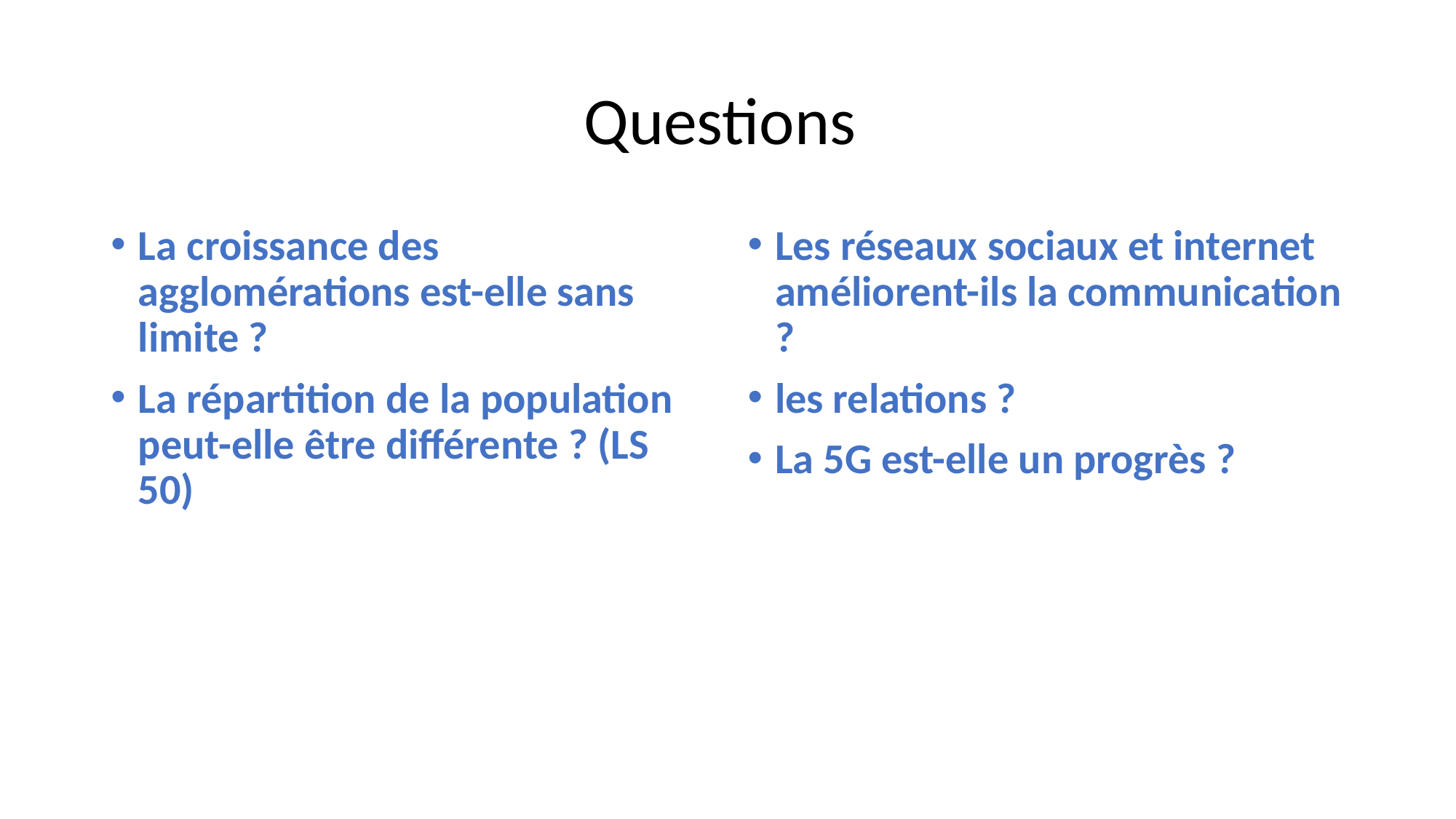

# Questions
La croissance des agglomérations est-elle sans limite ?
La répartition de la population peut-elle être différente ? (LS 50)

Les réseaux sociaux et internet améliorent-ils la communication ?
les relations ?
La 5G est-elle un progrès ?